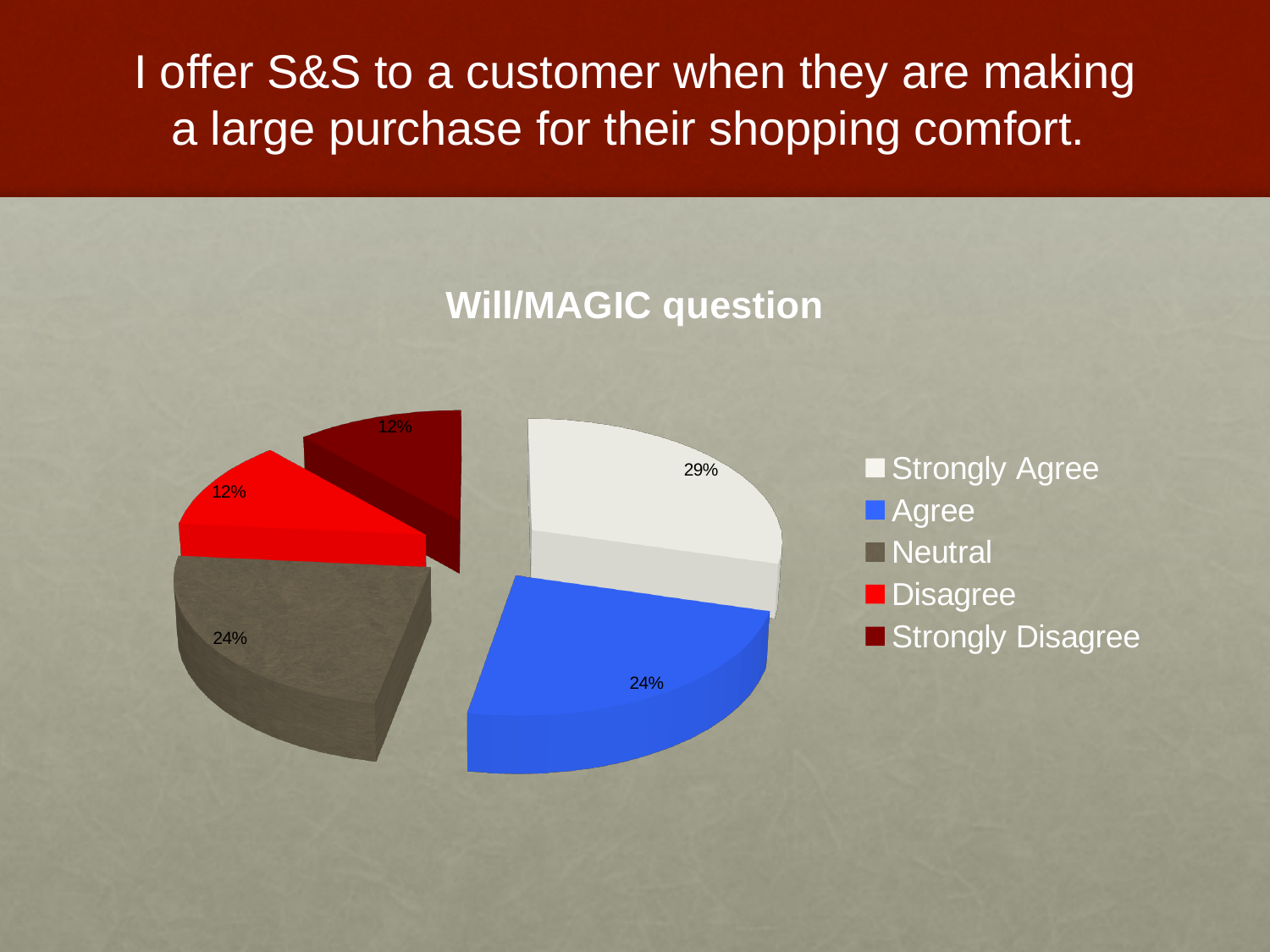

# I offer S&S to a customer when they are making a large purchase for their shopping comfort.

[unsupported chart]